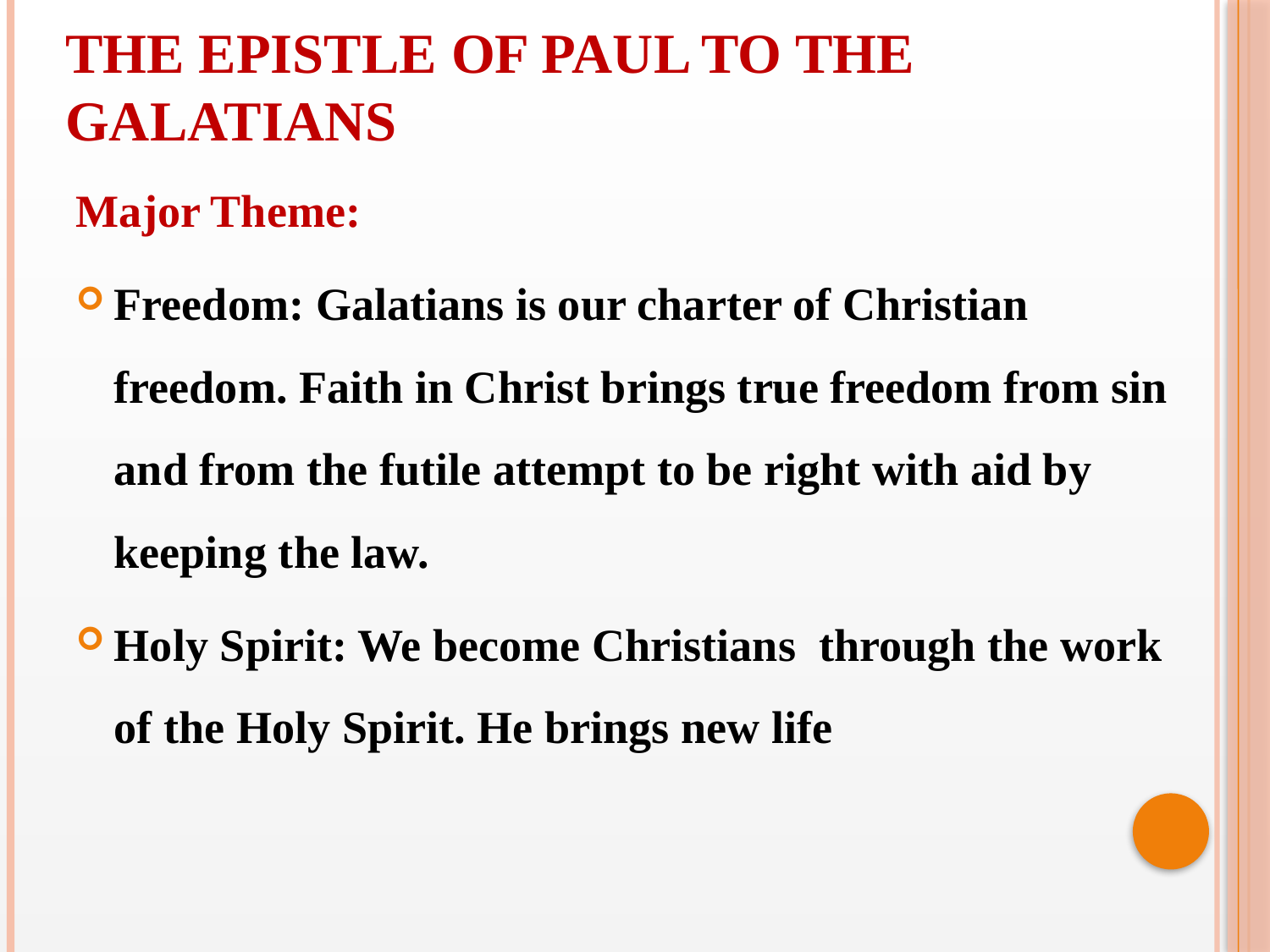

THE EPISTLE OF PAUL TO THE GALATIANS
Major Theme:
Freedom: Galatians is our charter of Christian freedom. Faith in Christ brings true freedom from sin and from the futile attempt to be right with aid by keeping the law.
Holy Spirit: We become Christians  through the work of the Holy Spirit. He brings new life